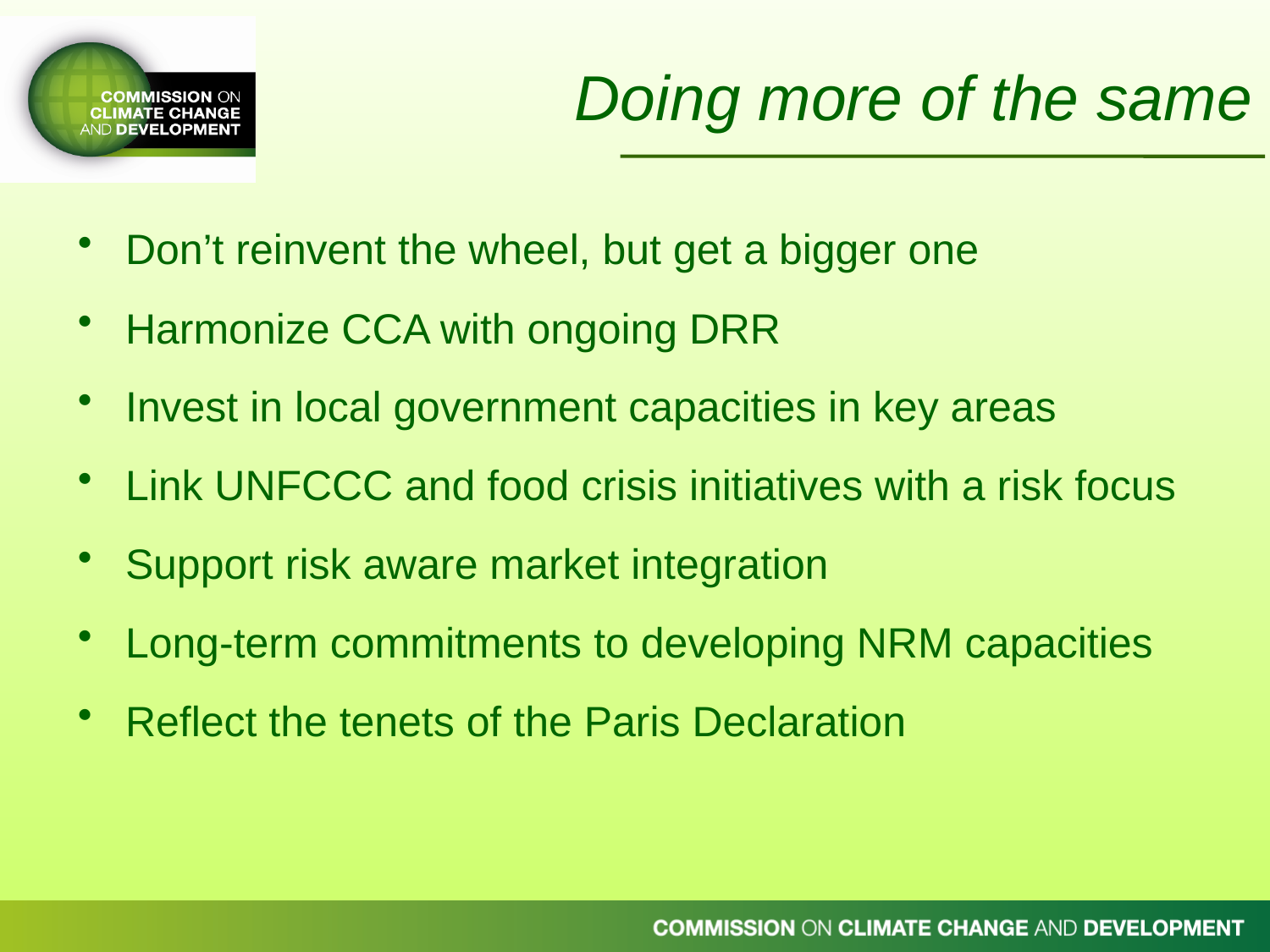

Doing more of the same
Don’t reinvent the wheel, but get a bigger one
Harmonize CCA with ongoing DRR
Invest in local government capacities in key areas
Link UNFCCC and food crisis initiatives with a risk focus
Support risk aware market integration
Long-term commitments to developing NRM capacities
Reflect the tenets of the Paris Declaration